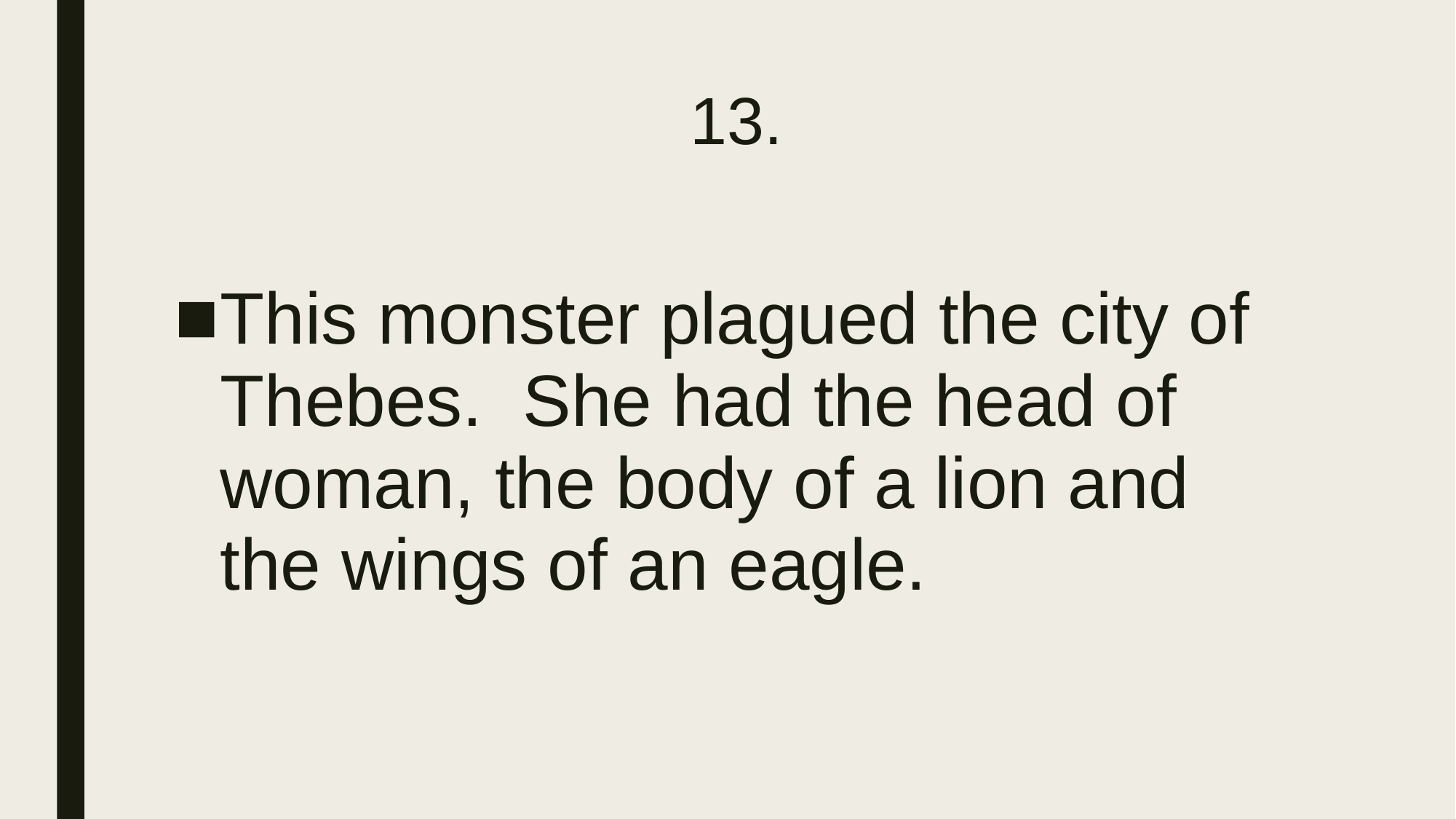

# 13.
This monster plagued the city of Thebes.  She had the head of woman, the body of a lion and the wings of an eagle.